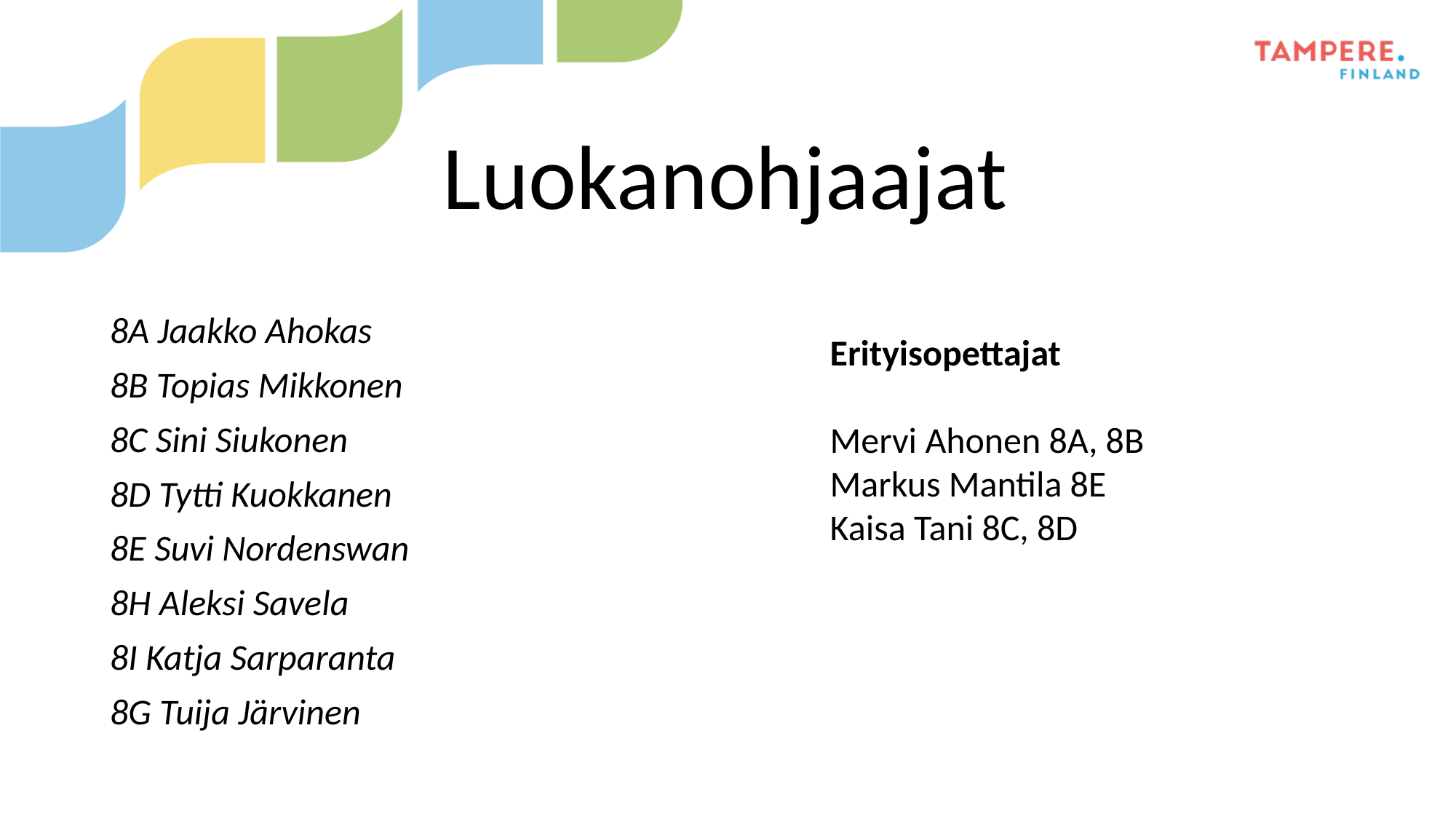

# Luokanohjaajat
8A Jaakko Ahokas
8B Topias Mikkonen
8C Sini Siukonen
8D Tytti Kuokkanen
8E Suvi Nordenswan
8H Aleksi Savela
8I Katja Sarparanta
8G Tuija Järvinen
Erityisopettajat

Mervi Ahonen 8A, 8B
Markus Mantila 8E
Kaisa Tani 8C, 8D